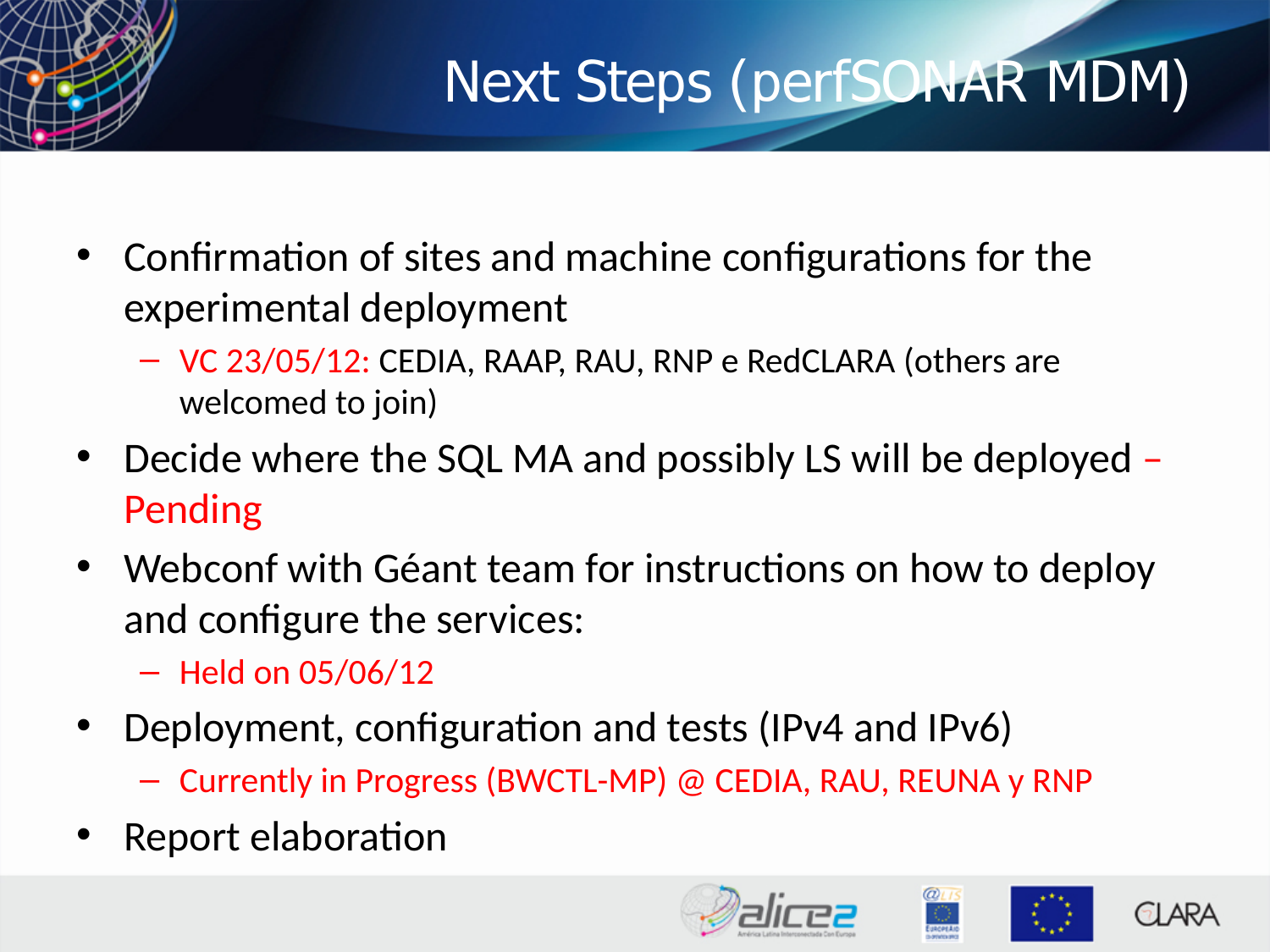

# Next Steps (perfSONAR MDM)
Confirmation of sites and machine configurations for the experimental deployment
VC 23/05/12: CEDIA, RAAP, RAU, RNP e RedCLARA (others are welcomed to join)
Decide where the SQL MA and possibly LS will be deployed – Pending
Webconf with Géant team for instructions on how to deploy and configure the services:
Held on 05/06/12
Deployment, configuration and tests (IPv4 and IPv6)
Currently in Progress (BWCTL-MP) @ CEDIA, RAU, REUNA y RNP
Report elaboration